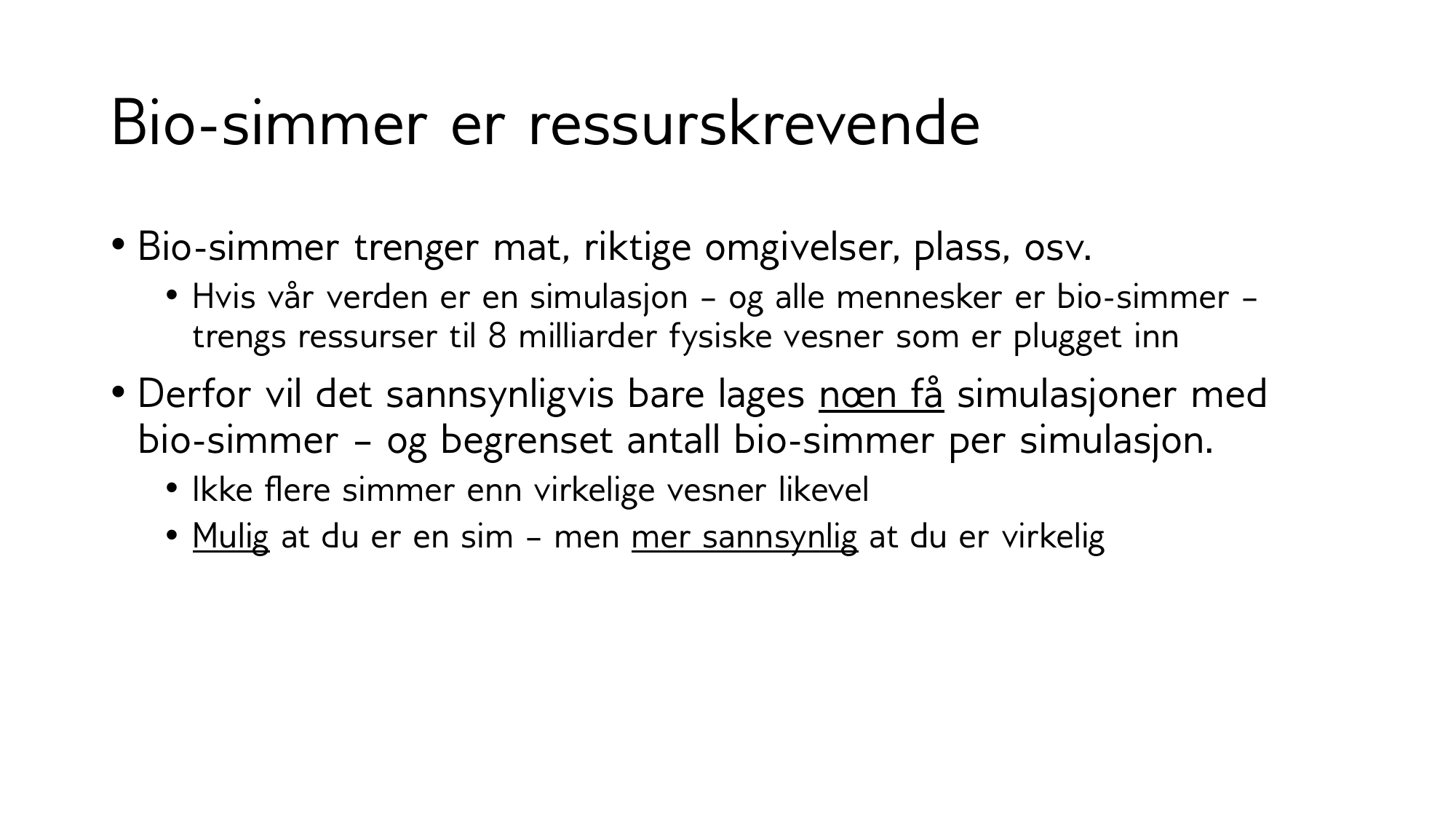

# Bio-simmer er ressurskrevende
Bio-simmer trenger mat, riktige omgivelser, plass, osv.
Hvis vår verden er en simulasjon – og alle mennesker er bio-simmer – trengs ressurser til 8 milliarder fysiske vesner som er plugget inn
Derfor vil det sannsynligvis bare lages noen få simulasjoner med bio-simmer – og begrenset antall bio-simmer per simulasjon.
Ikke flere simmer enn virkelige vesner likevel
Mulig at du er en sim – men mer sannsynlig at du er virkelig